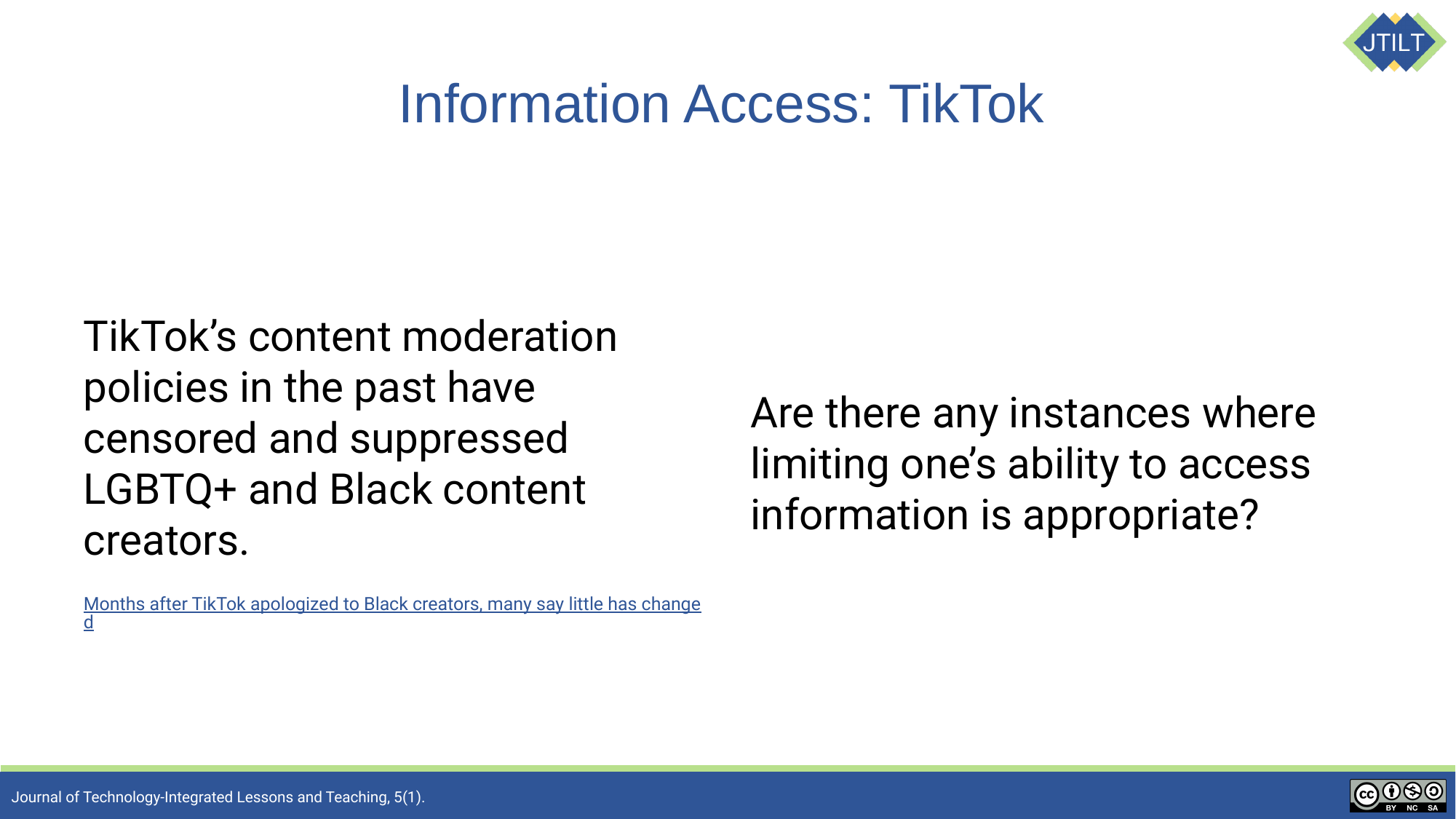

# Information Access: TikTok
TikTok’s content moderation policies in the past have censored and suppressed LGBTQ+ and Black content creators.

Months after TikTok apologized to Black creators, many say little has changed
Are there any instances where limiting one’s ability to access information is appropriate?